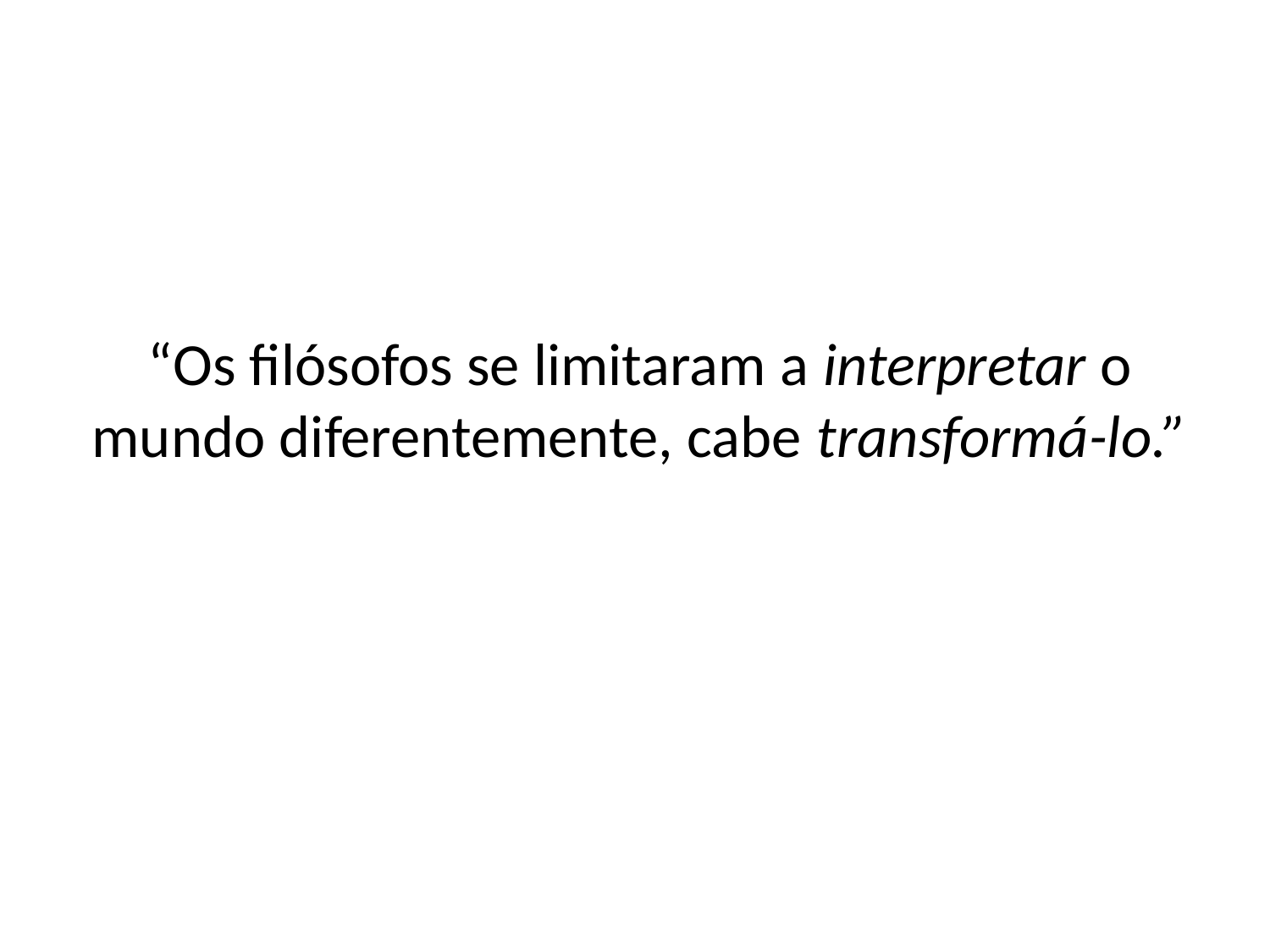

# “Os filósofos se limitaram a interpretar o mundo diferentemente, cabe transformá-lo.”